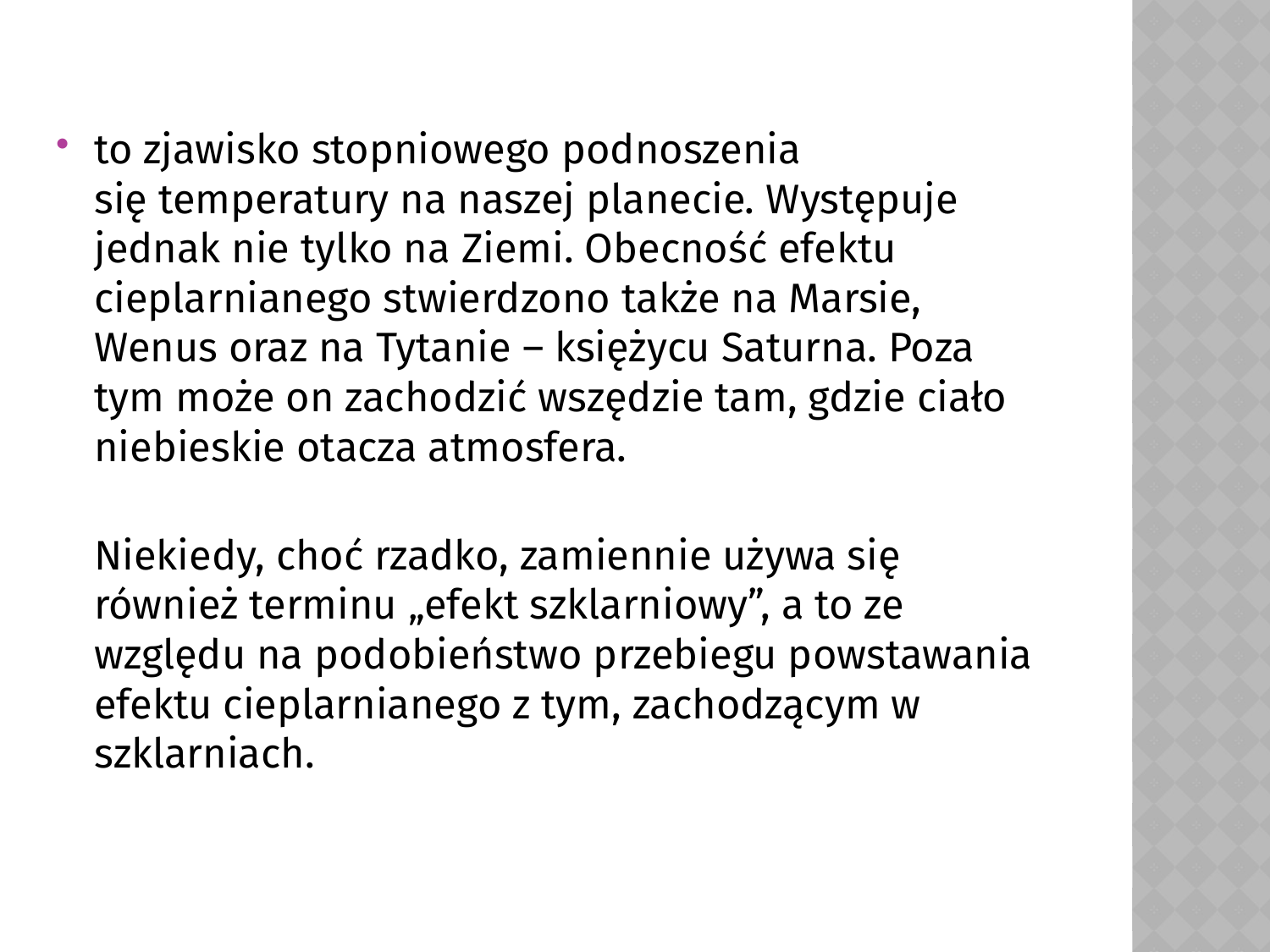

to zjawisko stopniowego podnoszenia się temperatury na naszej planecie. Występuje jednak nie tylko na Ziemi. Obecność efektu cieplarnianego stwierdzono także na Marsie, Wenus oraz na Tytanie – księżycu Saturna. Poza tym może on zachodzić wszędzie tam, gdzie ciało niebieskie otacza atmosfera.
Niekiedy, choć rzadko, zamiennie używa się również terminu „efekt szklarniowy”, a to ze względu na podobieństwo przebiegu powstawania efektu cieplarnianego z tym, zachodzącym w szklarniach.